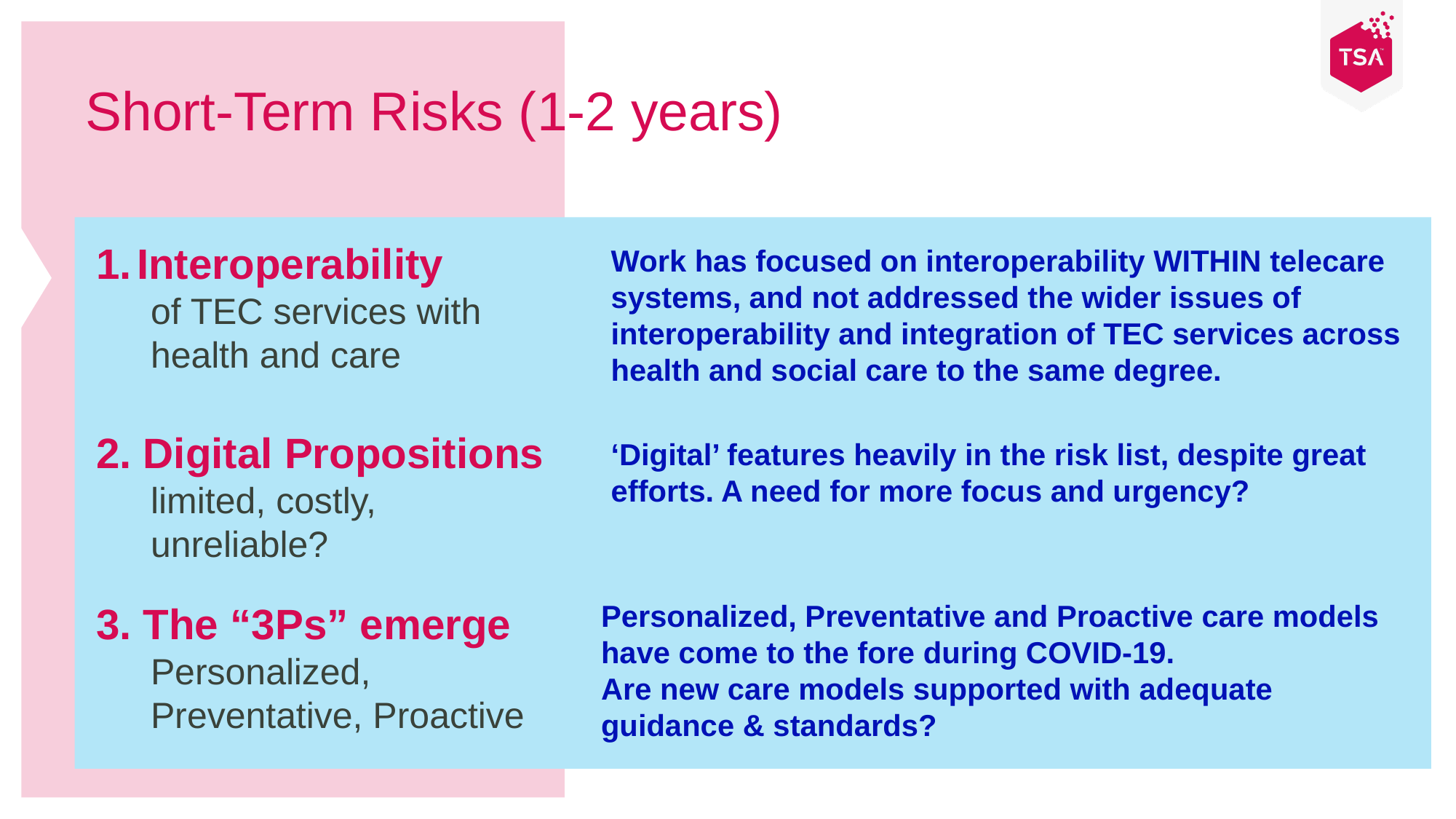

# Short-Term Risks (1-2 years)

Interoperability
of TEC services with health and care

Work has focused on interoperability WITHIN telecare systems, and not addressed the wider issues of interoperability and integration of TEC services across health and social care to the same degree.
2. Digital Propositions
limited, costly,
unreliable?
‘Digital’ features heavily in the risk list, despite great efforts. A need for more focus and urgency?
3. The “3Ps” emerge
Personalized, Preventative, Proactive
Personalized, Preventative and Proactive care models have come to the fore during COVID-19.
Are new care models supported with adequate guidance & standards?